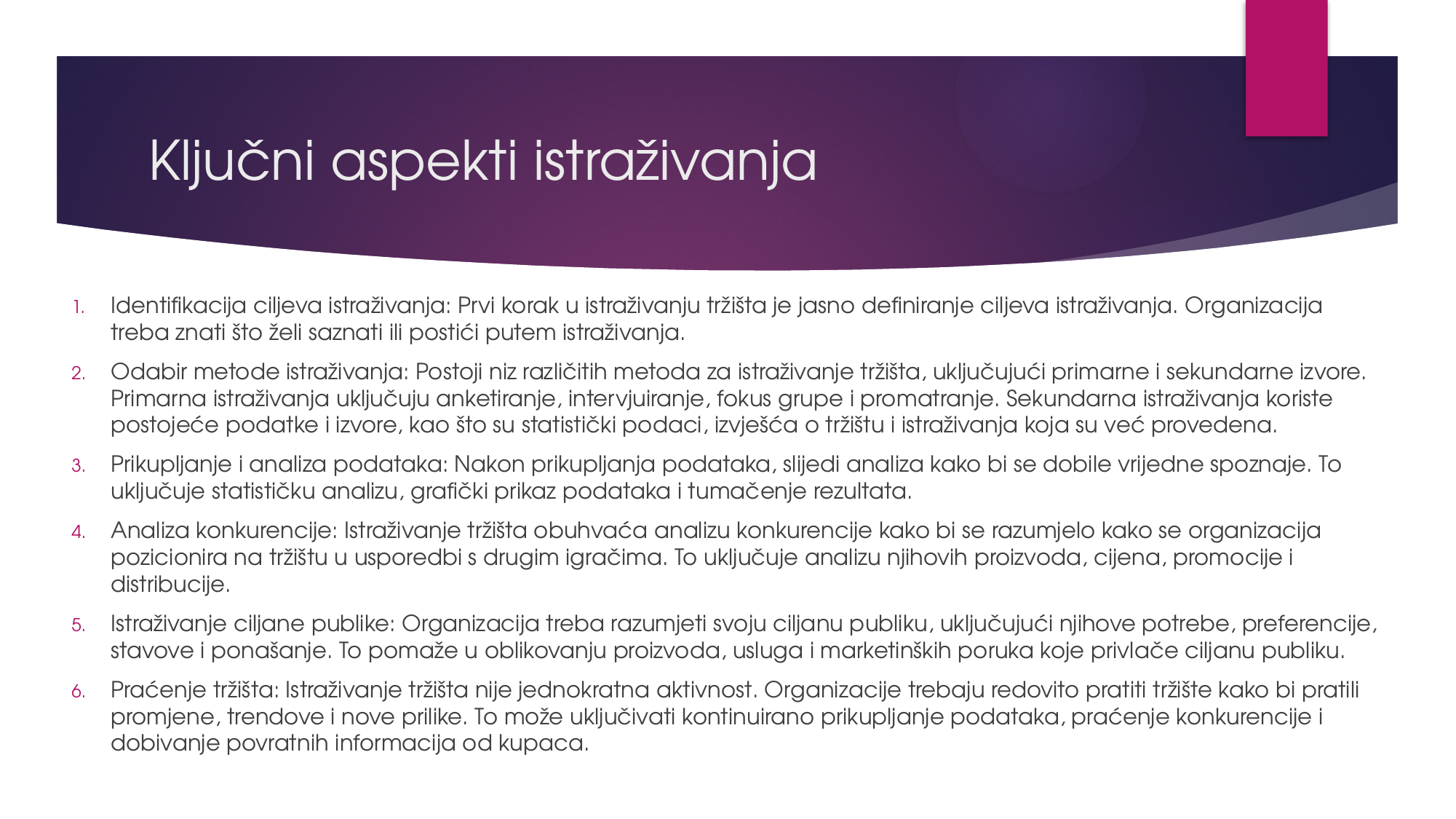

# Ključni aspekti istraživanja
Identifikacija ciljeva istraživanja: Prvi korak u istraživanju tržišta je jasno definiranje ciljeva istraživanja. Organizacija treba znati što želi saznati ili postići putem istraživanja.
Odabir metode istraživanja: Postoji niz različitih metoda za istraživanje tržišta, uključujući primarne i sekundarne izvore. Primarna istraživanja uključuju anketiranje, intervjuiranje, fokus grupe i promatranje. Sekundarna istraživanja koriste postojeće podatke i izvore, kao što su statistički podaci, izvješća o tržištu i istraživanja koja su već provedena.
Prikupljanje i analiza podataka: Nakon prikupljanja podataka, slijedi analiza kako bi se dobile vrijedne spoznaje. To uključuje statističku analizu, grafički prikaz podataka i tumačenje rezultata.
Analiza konkurencije: Istraživanje tržišta obuhvaća analizu konkurencije kako bi se razumjelo kako se organizacija pozicionira na tržištu u usporedbi s drugim igračima. To uključuje analizu njihovih proizvoda, cijena, promocije i distribucije.
Istraživanje ciljane publike: Organizacija treba razumjeti svoju ciljanu publiku, uključujući njihove potrebe, preferencije, stavove i ponašanje. To pomaže u oblikovanju proizvoda, usluga i marketinških poruka koje privlače ciljanu publiku.
Praćenje tržišta: Istraživanje tržišta nije jednokratna aktivnost. Organizacije trebaju redovito pratiti tržište kako bi pratili promjene, trendove i nove prilike. To može uključivati kontinuirano prikupljanje podataka, praćenje konkurencije i dobivanje povratnih informacija od kupaca.